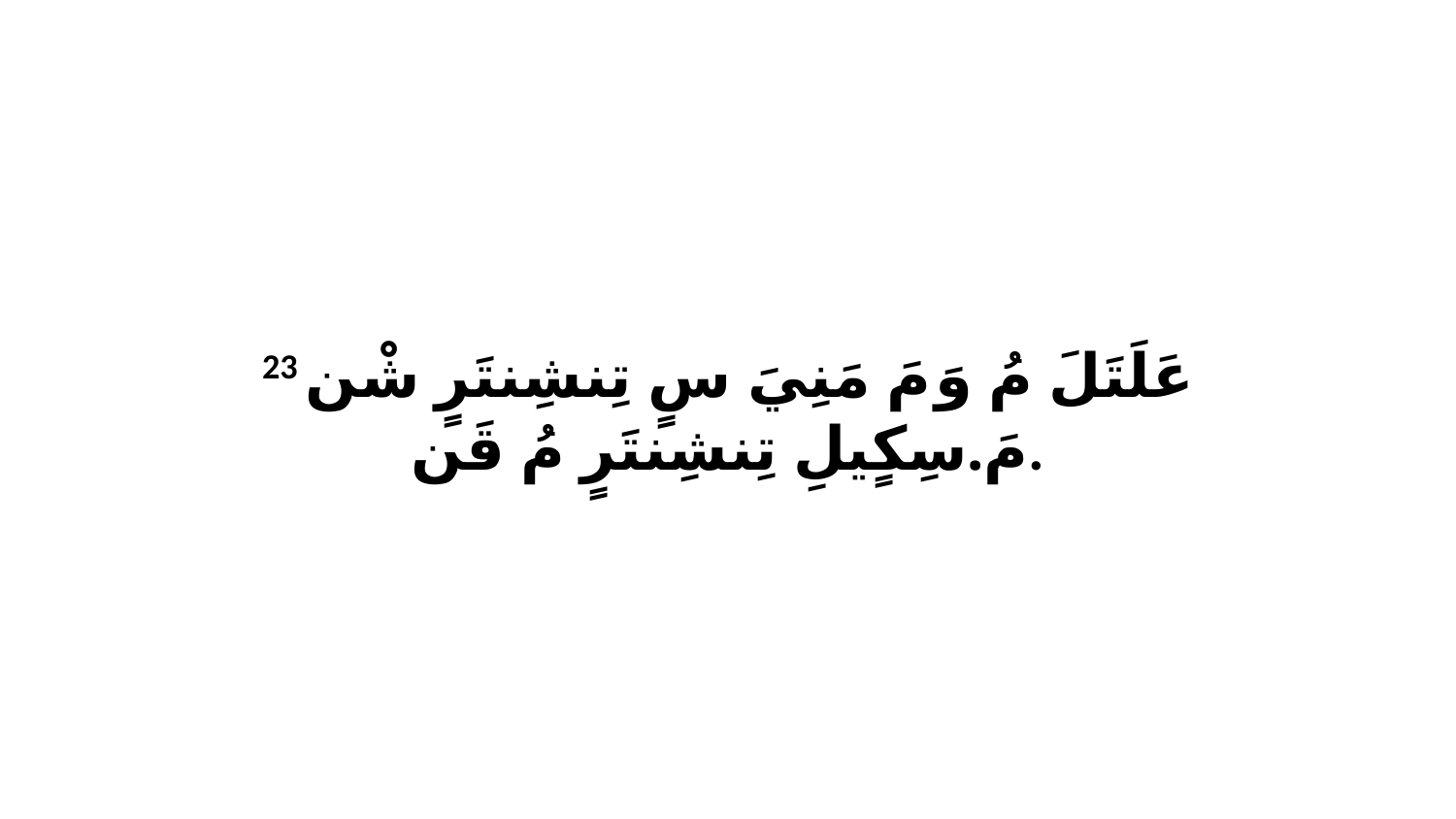

23 عَلَتَلَ مُ وَ مَ مَنِيَ سٍ تِنشِنتَرٍ شْن مَ.سِكٍيلِ تِنشِنتَرٍ مُ قَن.